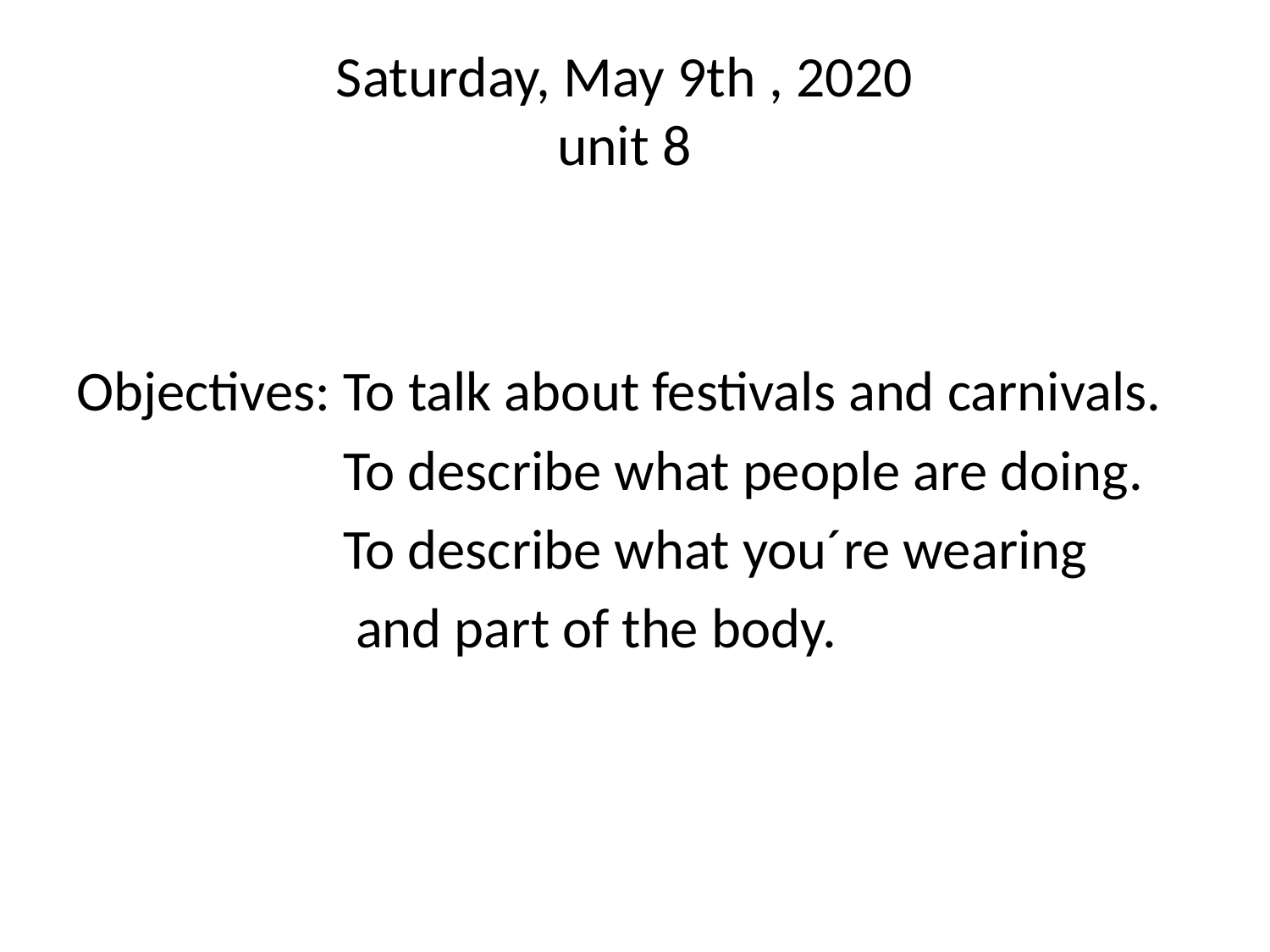

# Saturday, May 9th , 2020 unit 8

Objectives: To talk about festivals and carnivals.
                     To describe what people are doing.
                     To describe what you´re wearing
                      and part of the body.